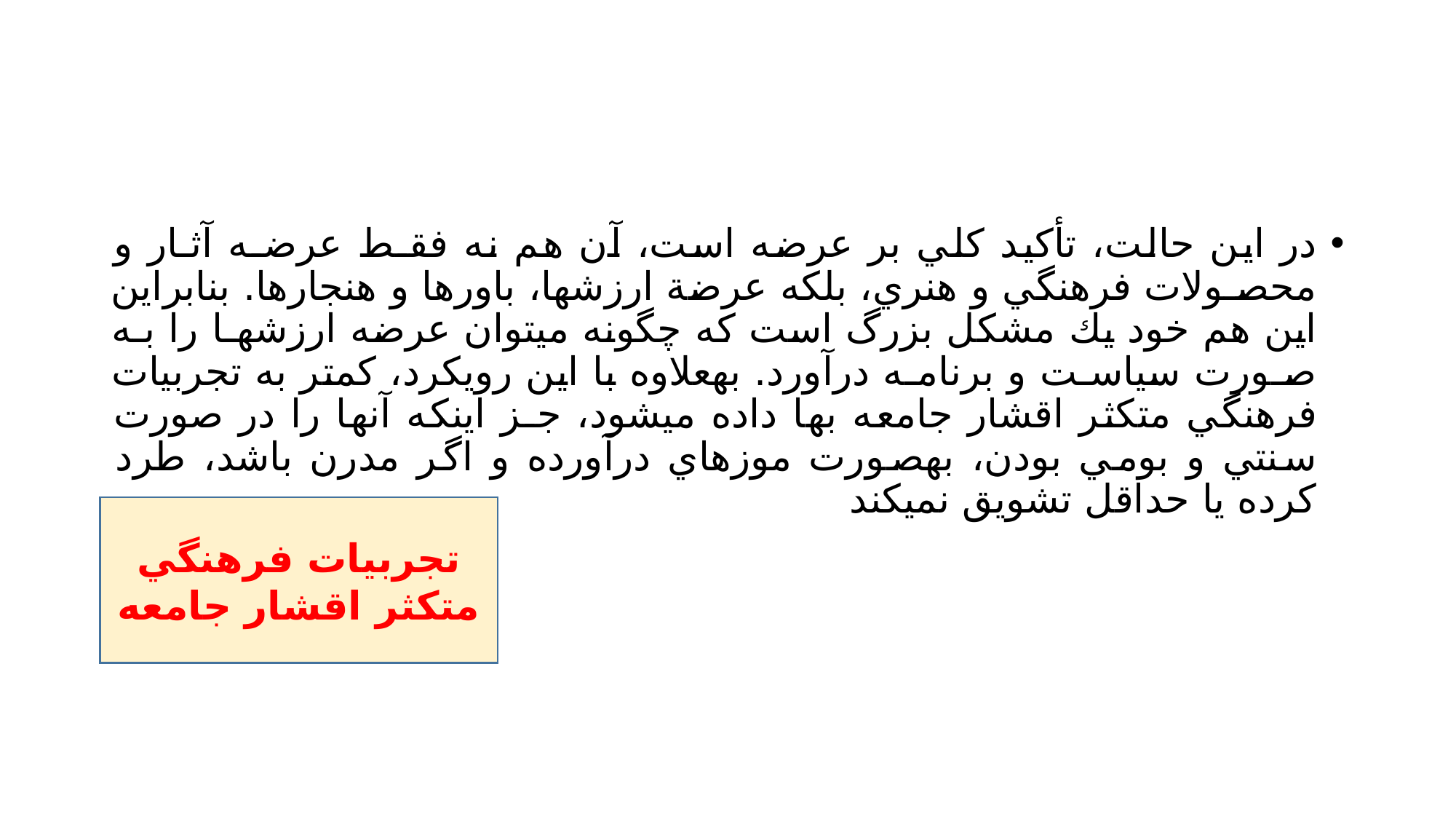

#
در اين حالت، تأكيد كلي بر عرضه است، آن هم نه فقـط عرضـه آثـار و محصـولات فرهنگي و هنري، بلكه عرضة ارزشها، باورها و هنجارها. بنابراين اين هم خود يك مشكل بزرگ است كه چگونه ميتوان عرضه ارزشهـا را بـه صـورت سياسـت و برنامـه درآورد. بهعلاوه با اين رويكرد، كمتر به تجربيات فرهنگي متكثر اقشار جامعه بها داده ميشود، جـز اينكه آنها را در صورت سنتي و بومي بودن، بهصورت موزهاي درآورده و اگر مدرن باشد، طرد كرده يا حداقل تشويق نميكند

تجربيات فرهنگي متكثر اقشار جامعه